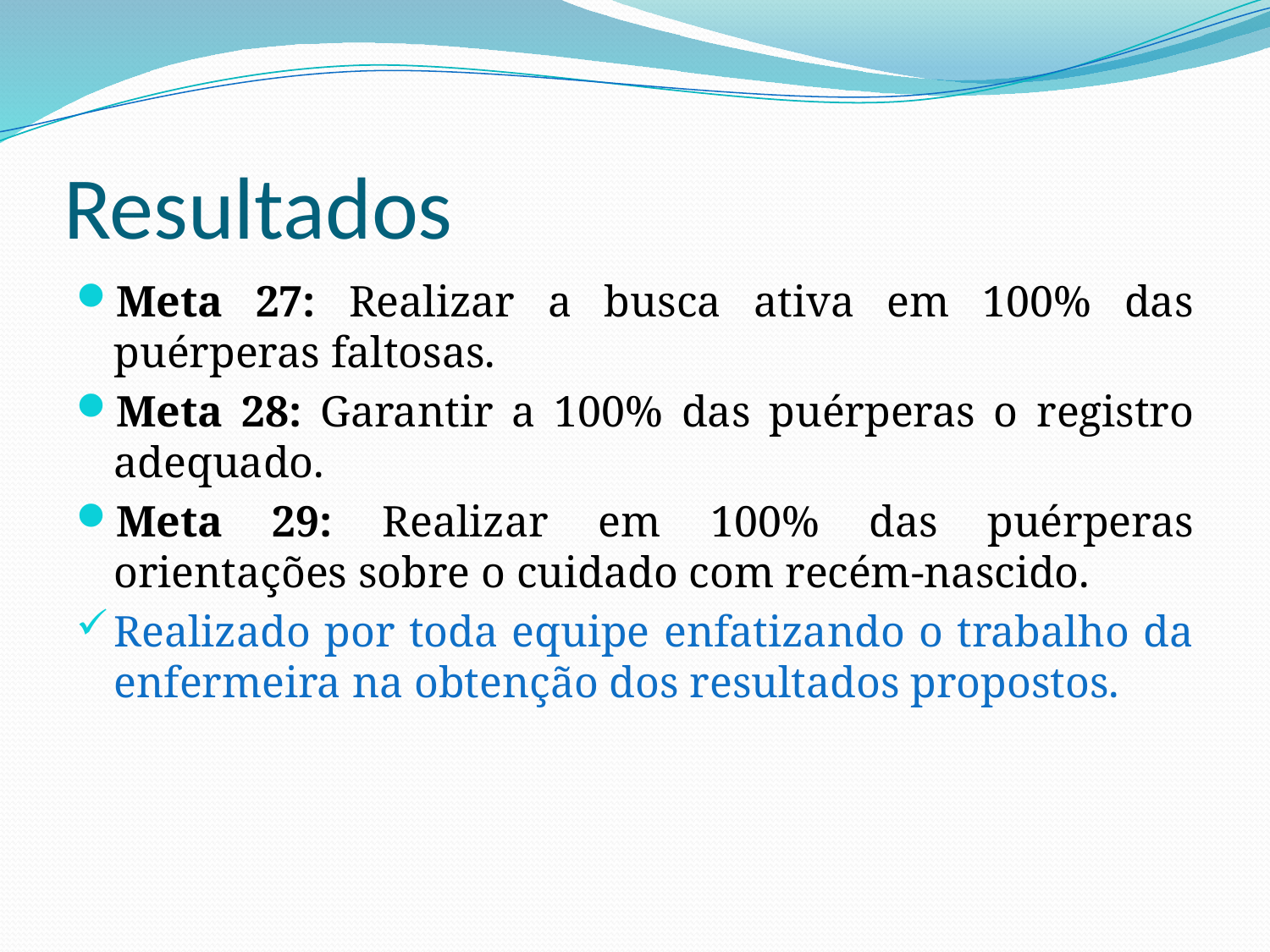

# Resultados
Meta 27: Realizar a busca ativa em 100% das puérperas faltosas.
Meta 28: Garantir a 100% das puérperas o registro adequado.
Meta 29: Realizar em 100% das puérperas orientações sobre o cuidado com recém-nascido.
Realizado por toda equipe enfatizando o trabalho da enfermeira na obtenção dos resultados propostos.